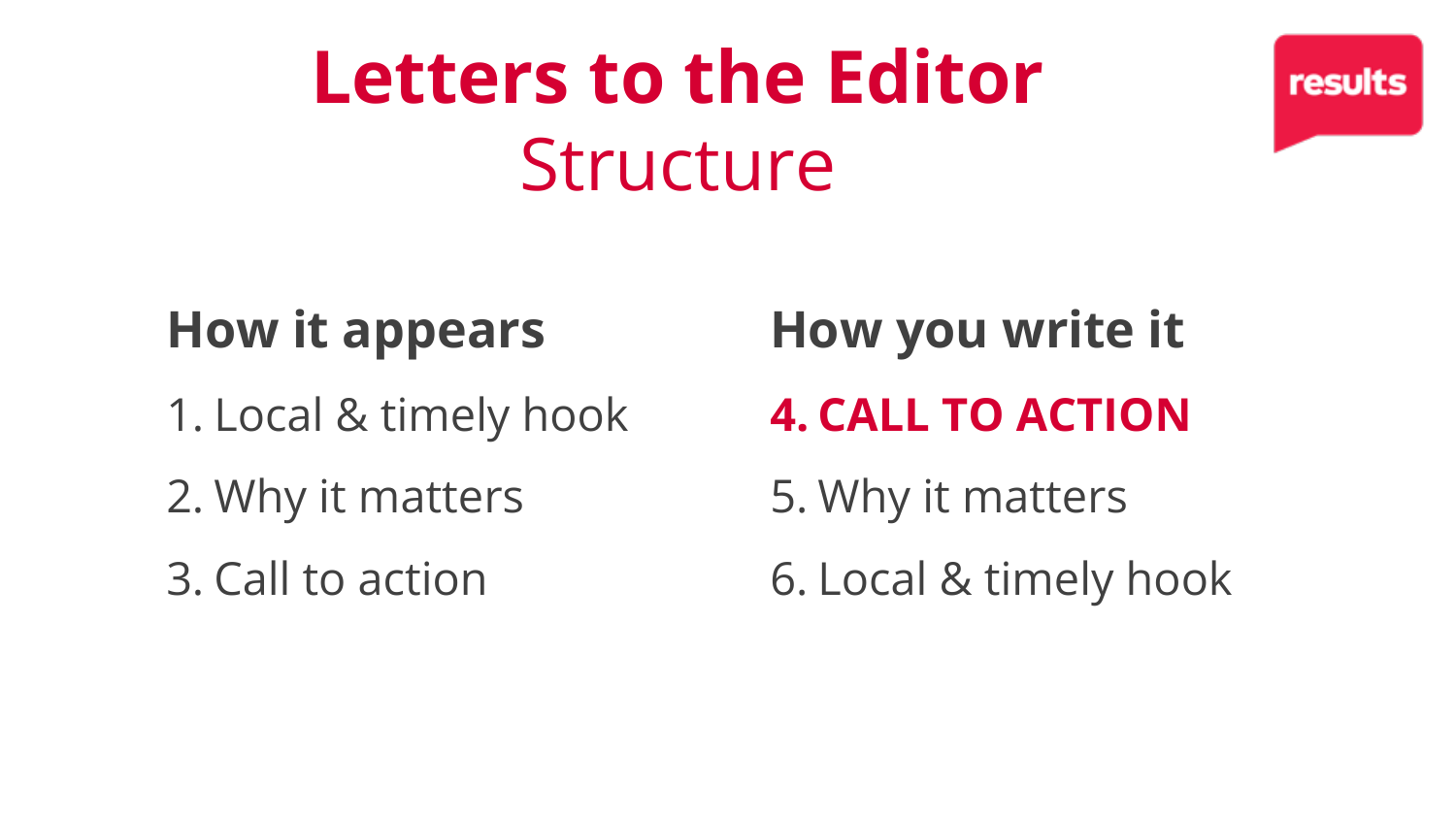

19
Letters to the Editor
Structure
How it appears
Local & timely hook
Why it matters
Call to action

How you write it
CALL TO ACTION
Why it matters
Local & timely hook